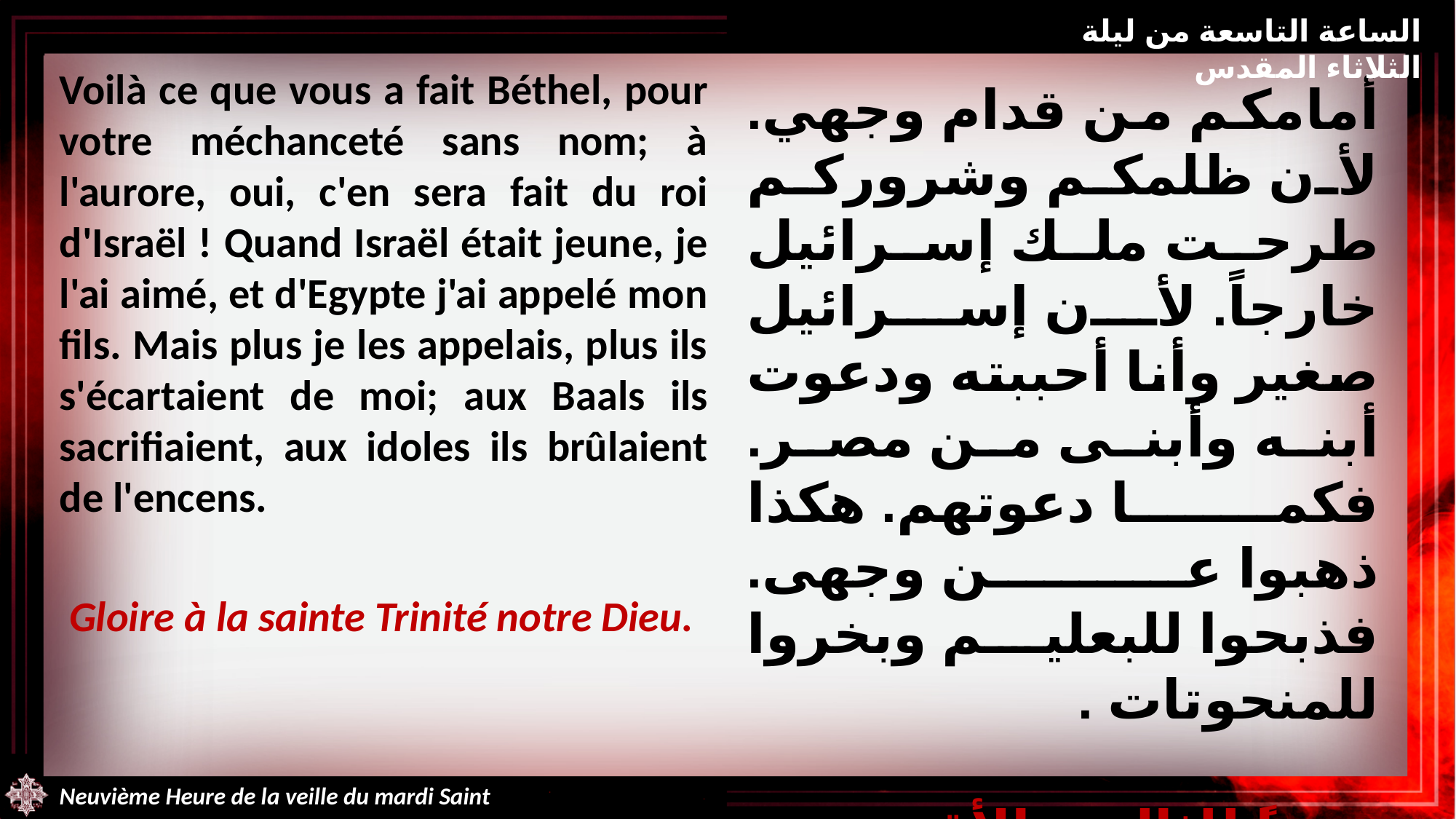

الساعة التاسعة من ليلة الثلاثاء المقدس
Voilà ce que vous a fait Béthel, pour votre méchanceté sans nom; à l'aurore, oui, c'en sera fait du roi d'Israël ! Quand Israël était jeune, je l'ai aimé, et d'Egypte j'ai appelé mon fils. Mais plus je les appelais, plus ils s'écartaient de moi; aux Baals ils sacrifiaient, aux idoles ils brûlaient de l'encens.

 Gloire à la sainte Trinité notre Dieu.
أمامكم من قدام وجهي. لأن ظلمكم وشروركم طرحت ملك إسرائيل خارجاً. لأن إسرائيل صغير وأنا أحببته ودعوت أبنه وأبنى من مصر. فكما دعوتهم. هكذا ذهبوا عن وجهى. فذبحوا للبعليم وبخروا للمنحوتات .

مجداً للثالوث الأقدس إلهنا آمين

Neuvième Heure de la veille du mardi Saint